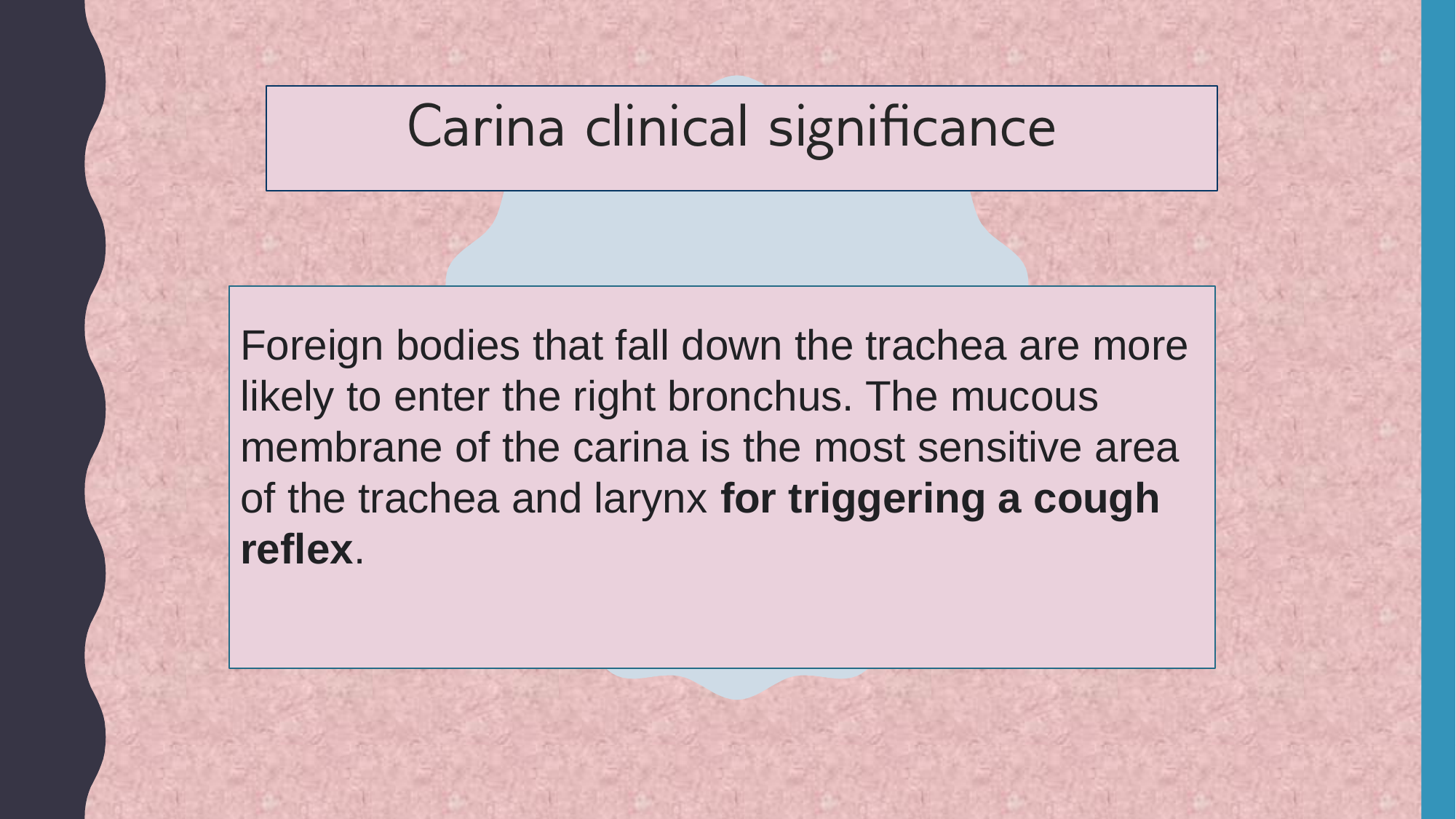

Carina clinical significance

Foreign bodies that fall down the trachea are more likely to enter the right bronchus. The mucous membrane of the carina is the most sensitive area of the trachea and larynx for triggering a cough reflex.